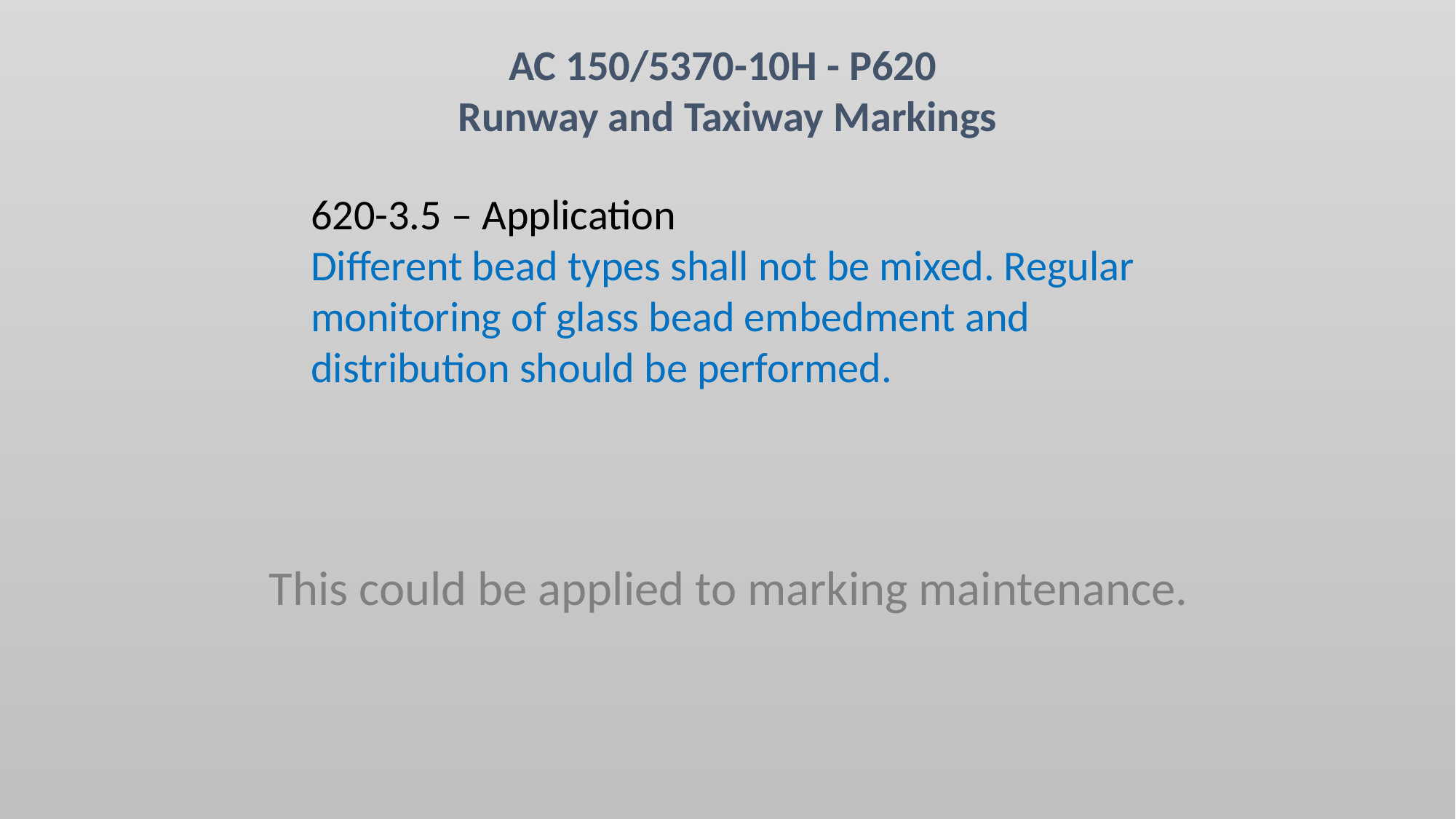

AC 150/5370-10H - P620
Runway and Taxiway Markings
620-3.5 – Application
Different bead types shall not be mixed. Regular monitoring of glass bead embedment and distribution should be performed.
This could be applied to marking maintenance.